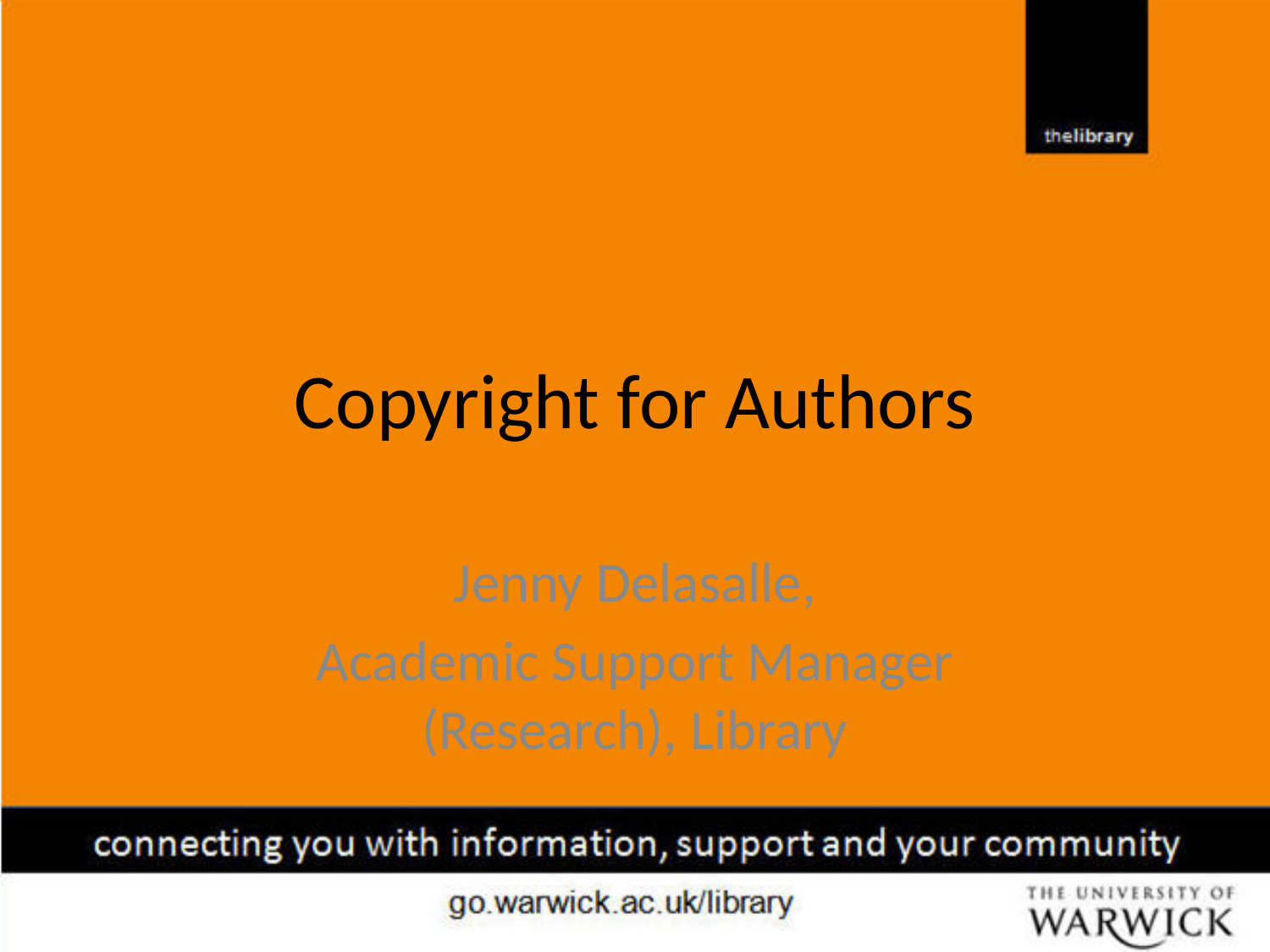

# Copyright for Authors
Jenny Delasalle,
Academic Support Manager (Research), Library